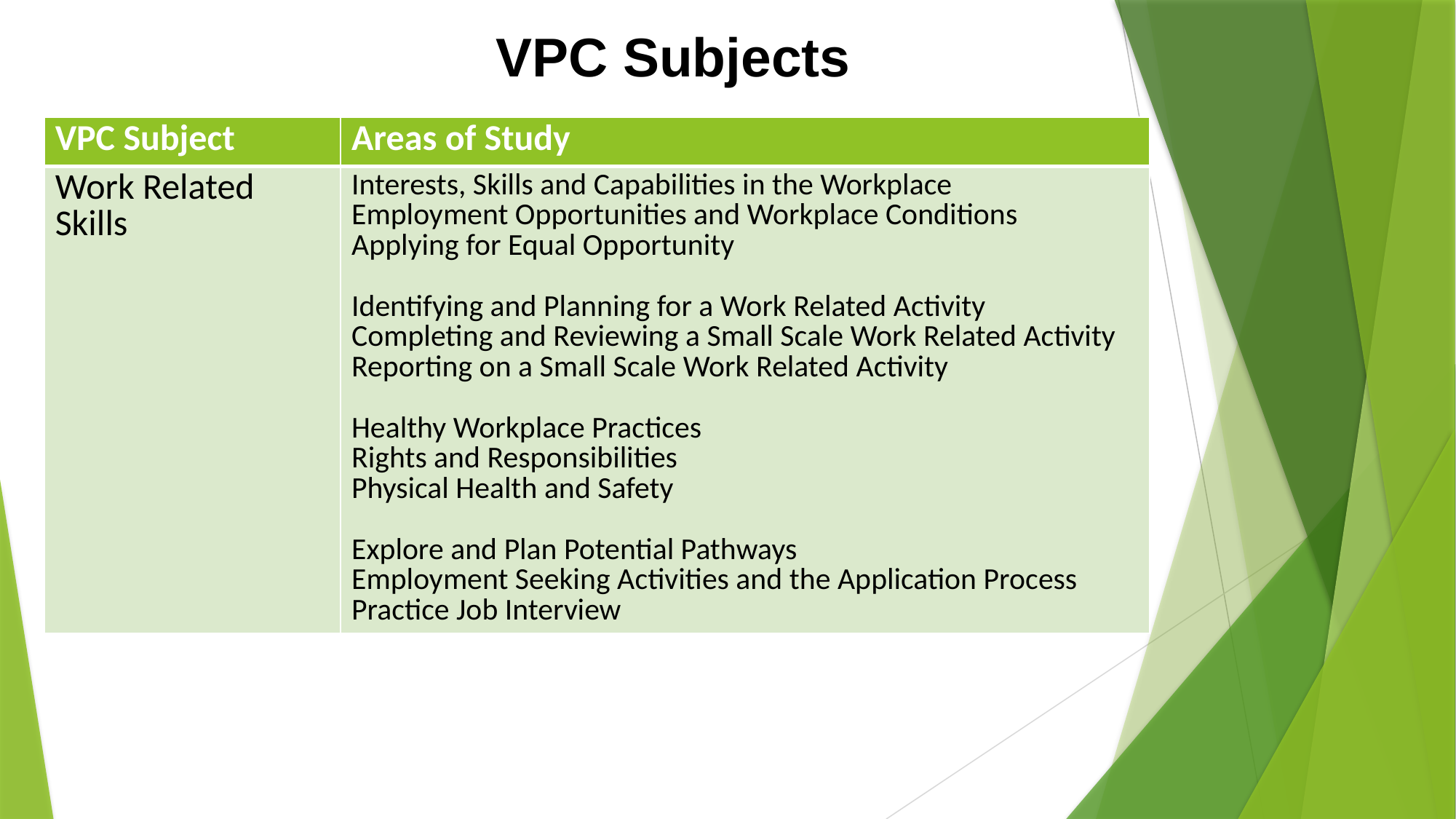

# VPC Subjects
| VPC Subject | Areas of Study |
| --- | --- |
| Work Related Skills | Interests, Skills and Capabilities in the Workplace Employment Opportunities and Workplace Conditions Applying for Equal Opportunity Identifying and Planning for a Work Related Activity Completing and Reviewing a Small Scale Work Related Activity Reporting on a Small Scale Work Related Activity Healthy Workplace Practices Rights and Responsibilities Physical Health and Safety Explore and Plan Potential Pathways Employment Seeking Activities and the Application Process Practice Job Interview |